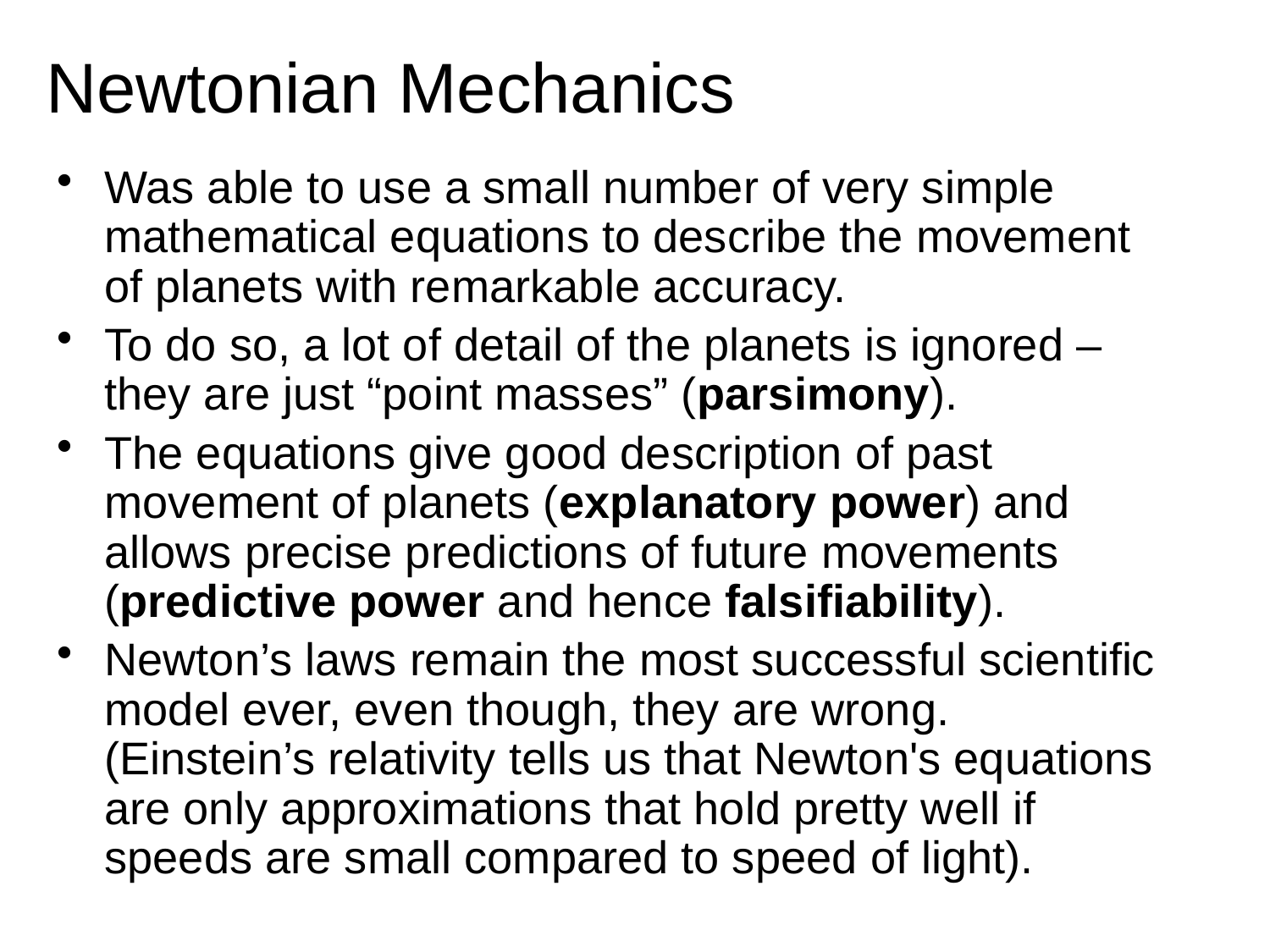

# Newtonian Mechanics
Was able to use a small number of very simple mathematical equations to describe the movement of planets with remarkable accuracy.
To do so, a lot of detail of the planets is ignored – they are just “point masses” (parsimony).
The equations give good description of past movement of planets (explanatory power) and allows precise predictions of future movements (predictive power and hence falsifiability).
Newton’s laws remain the most successful scientific model ever, even though, they are wrong. (Einstein’s relativity tells us that Newton's equations are only approximations that hold pretty well if speeds are small compared to speed of light).